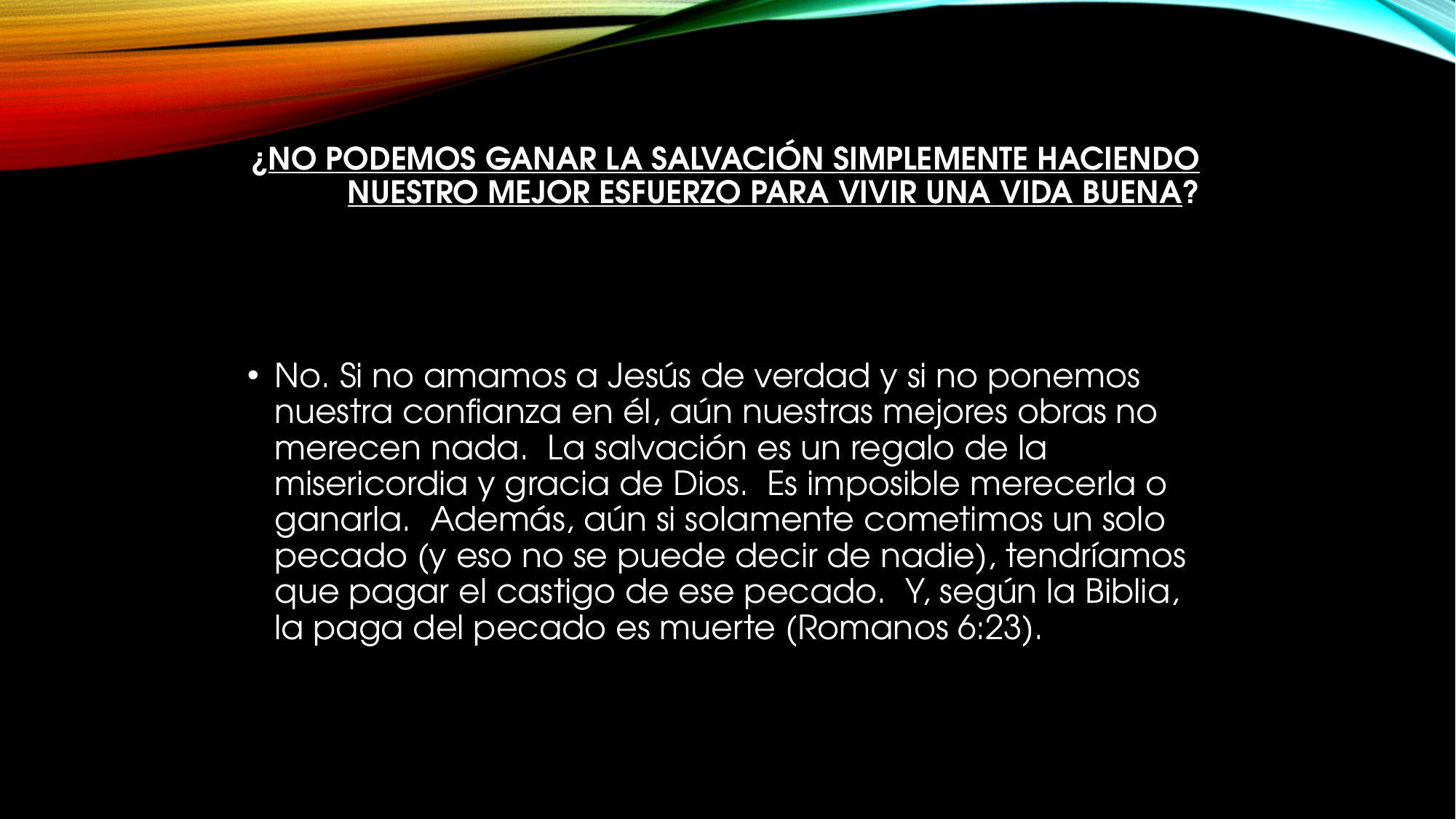

# ¿No podemos ganar la salvación simplemente haciendo nuestro mejor esfuerzo para vivir una vida buena?
No. Si no amamos a Jesús de verdad y si no ponemos nuestra confianza en él, aún nuestras mejores obras no merecen nada.  La salvación es un regalo de la misericordia y gracia de Dios.  Es imposible merecerla o ganarla.  Además, aún si solamente cometimos un solo pecado (y eso no se puede decir de nadie), tendríamos que pagar el castigo de ese pecado.  Y, según la Biblia, la paga del pecado es muerte (Romanos 6:23).